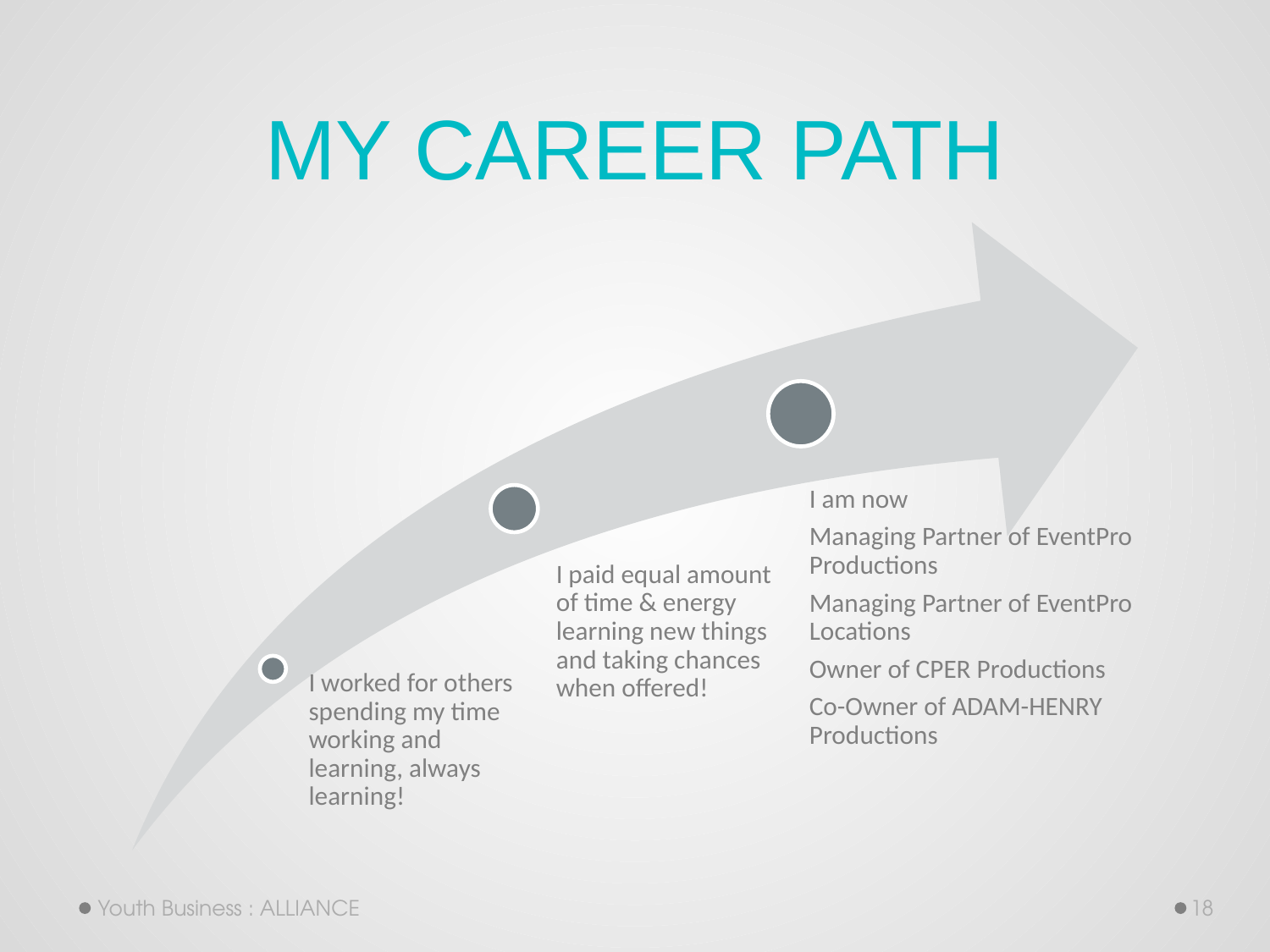

# My Career Path
I worked for others spending my time working and learning, always learning!
I paid equal amount of time & energy learning new things and taking chances when offered!

I am now
Managing Partner of EventPro Productions
Managing Partner of EventPro Locations
Owner of CPER Productions
Co-Owner of ADAM-HENRY Productions

Youth Business : ALLIANCE
18